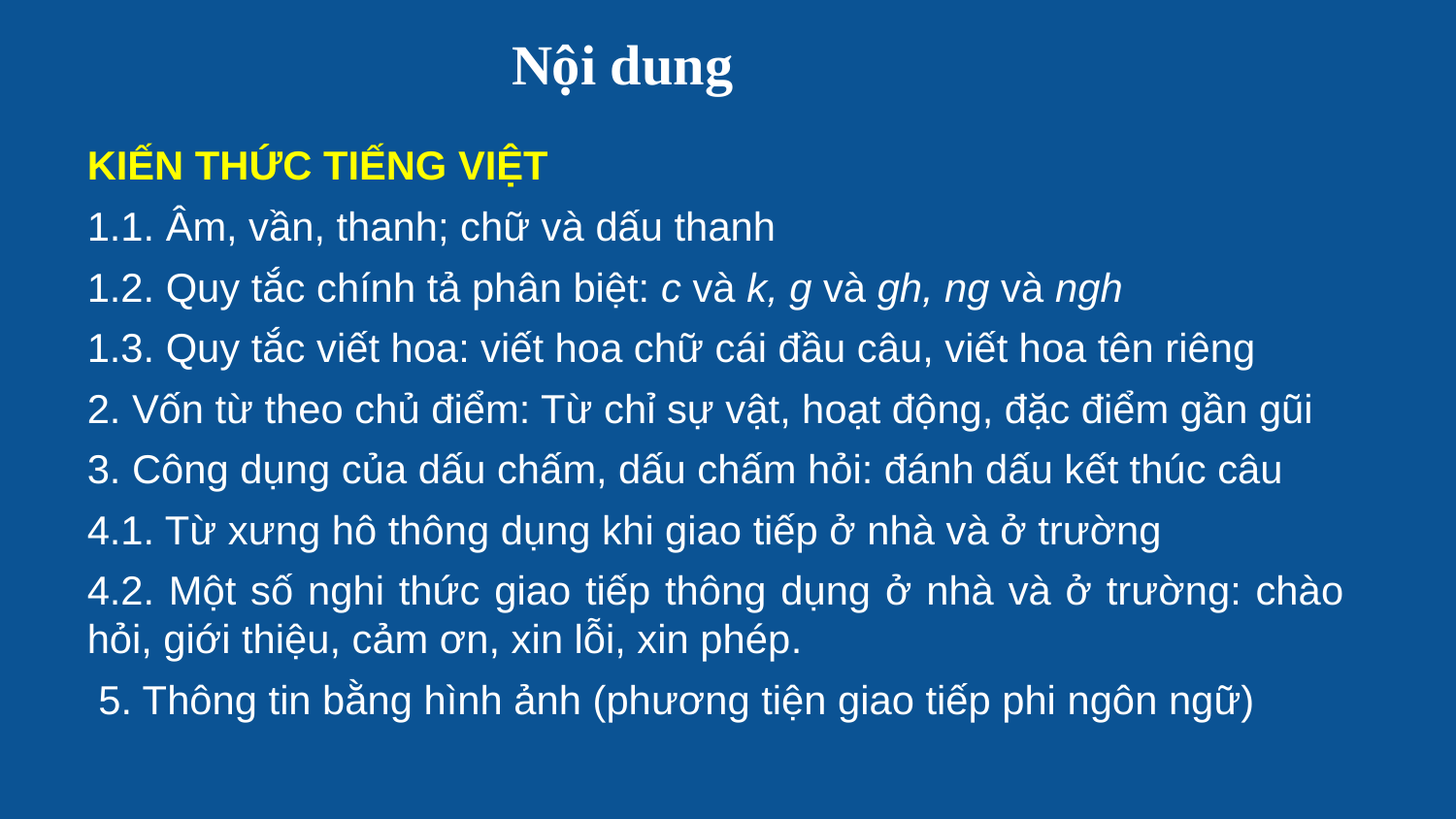

Nội dung
KIẾN THỨC TIẾNG VIỆT
1.1. Âm, vần, thanh; chữ và dấu thanh
1.2. Quy tắc chính tả phân biệt: c và k, g và gh, ng và ngh
1.3. Quy tắc viết hoa: viết hoa chữ cái đầu câu, viết hoa tên riêng
2. Vốn từ theo chủ điểm: Từ chỉ sự vật, hoạt động, đặc điểm gần gũi
3. Công dụng của dấu chấm, dấu chấm hỏi: đánh dấu kết thúc câu
4.1. Từ xưng hô thông dụng khi giao tiếp ở nhà và ở trường
4.2. Một số nghi thức giao tiếp thông dụng ở nhà và ở trường: chào hỏi, giới thiệu, cảm ơn, xin lỗi, xin phép.
 5. Thông tin bằng hình ảnh (phương tiện giao tiếp phi ngôn ngữ)